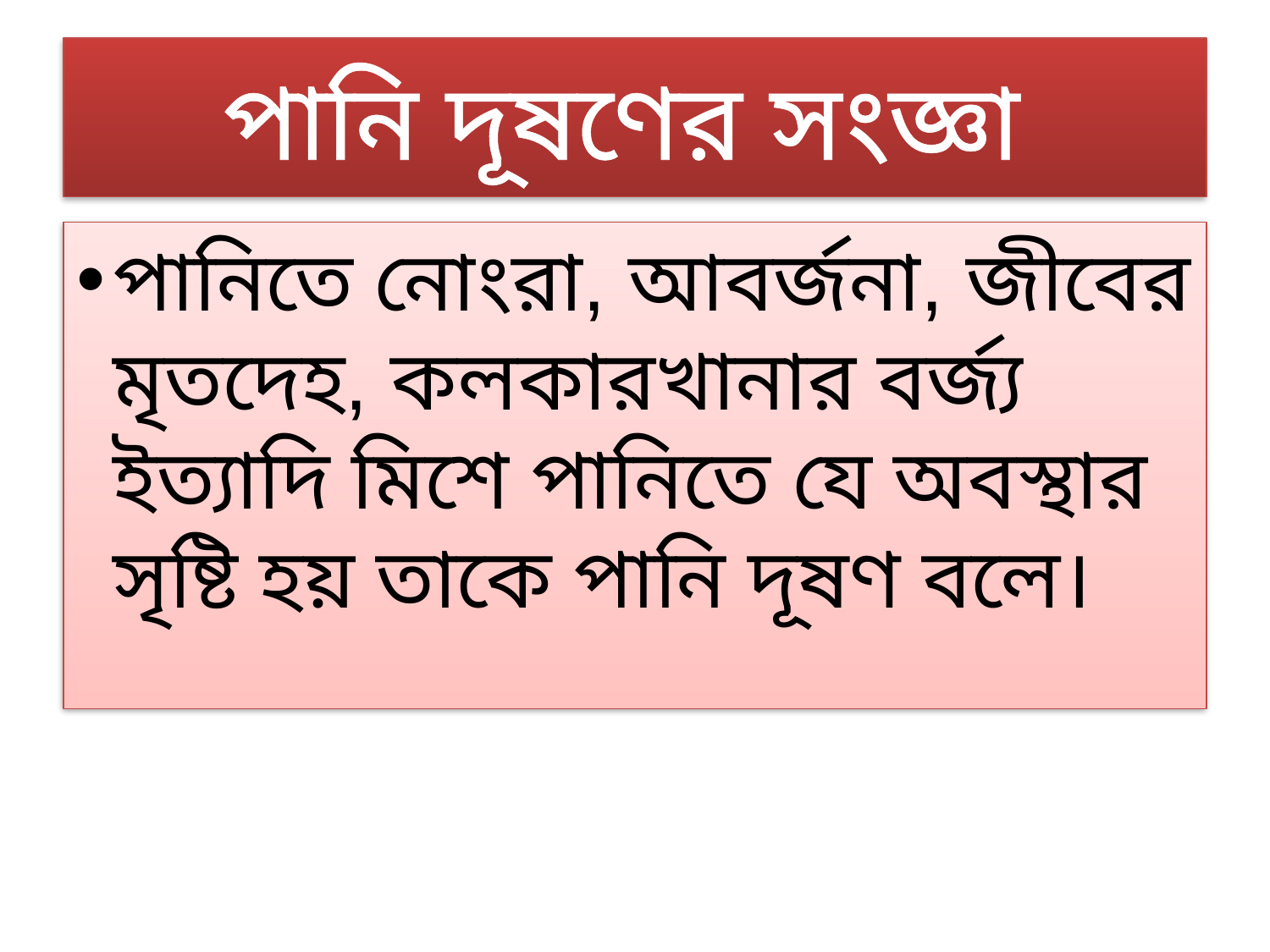

# পানি দূষণের সংজ্ঞা
পানিতে নোংরা, আবর্জনা, জীবের মৃতদেহ, কলকারখানার বর্জ্য ইত্যাদি মিশে পানিতে যে অবস্থার সৃষ্টি হয় তাকে পানি দূষণ বলে।